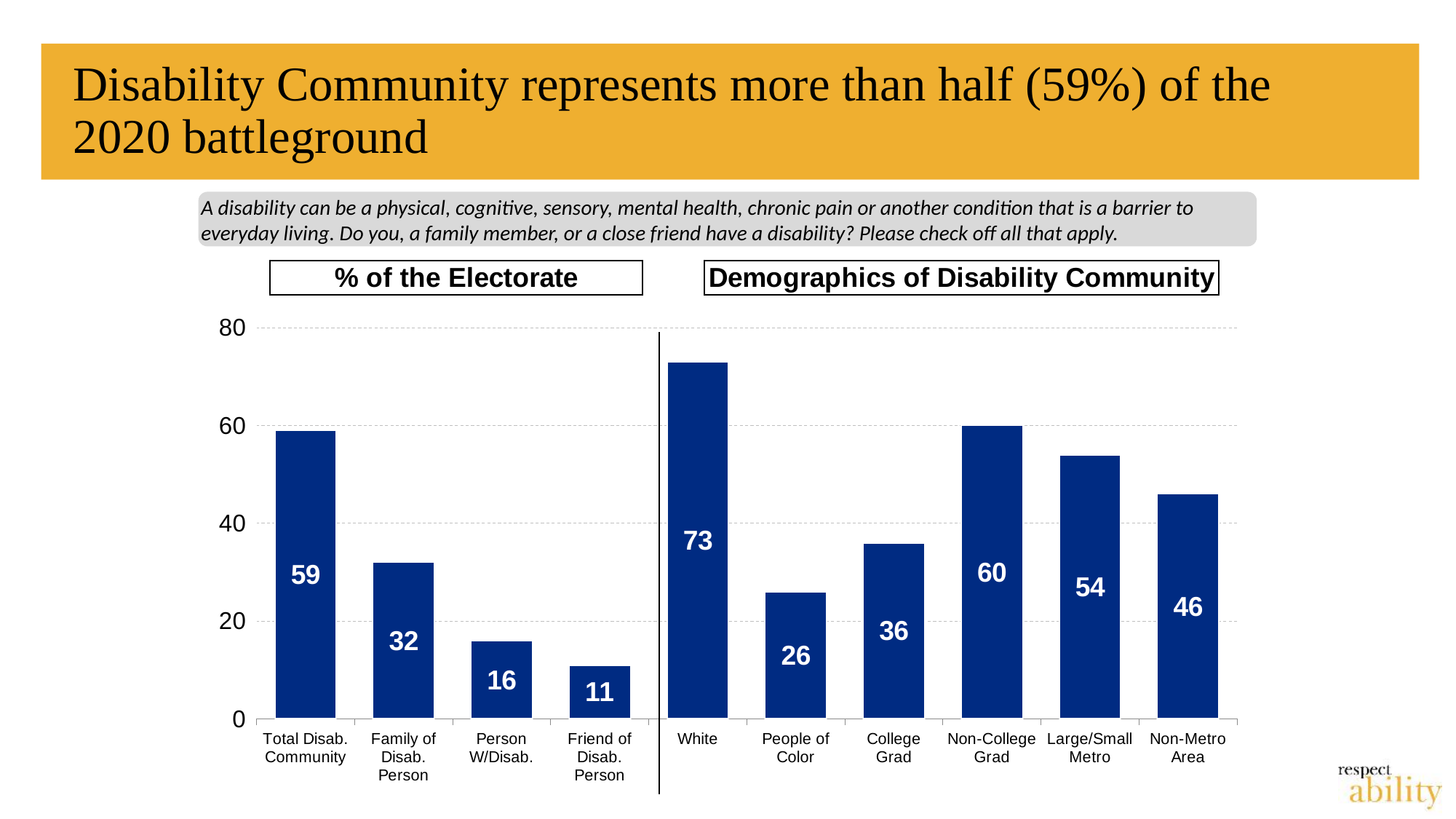

# Disability Community represents more than half (59%) of the 2020 battleground
A disability can be a physical, cognitive, sensory, mental health, chronic pain or another condition that is a barrier to everyday living. Do you, a family member, or a close friend have a disability? Please check off all that apply.

### Chart

| Category | % of electorate |
|---|---|
| Total Disab. Community | 59.0 |
| Family of Disab. Person | 32.0 |
| Person W/Disab. | 16.0 |
| Friend of Disab. Person | 11.0 |
| White | 73.0 |
| People of Color | 26.0 |
| College Grad | 36.0 |
| Non-College Grad | 60.0 |
| Large/Small Metro | 54.0 |
| Non-Metro Area | 46.0 |